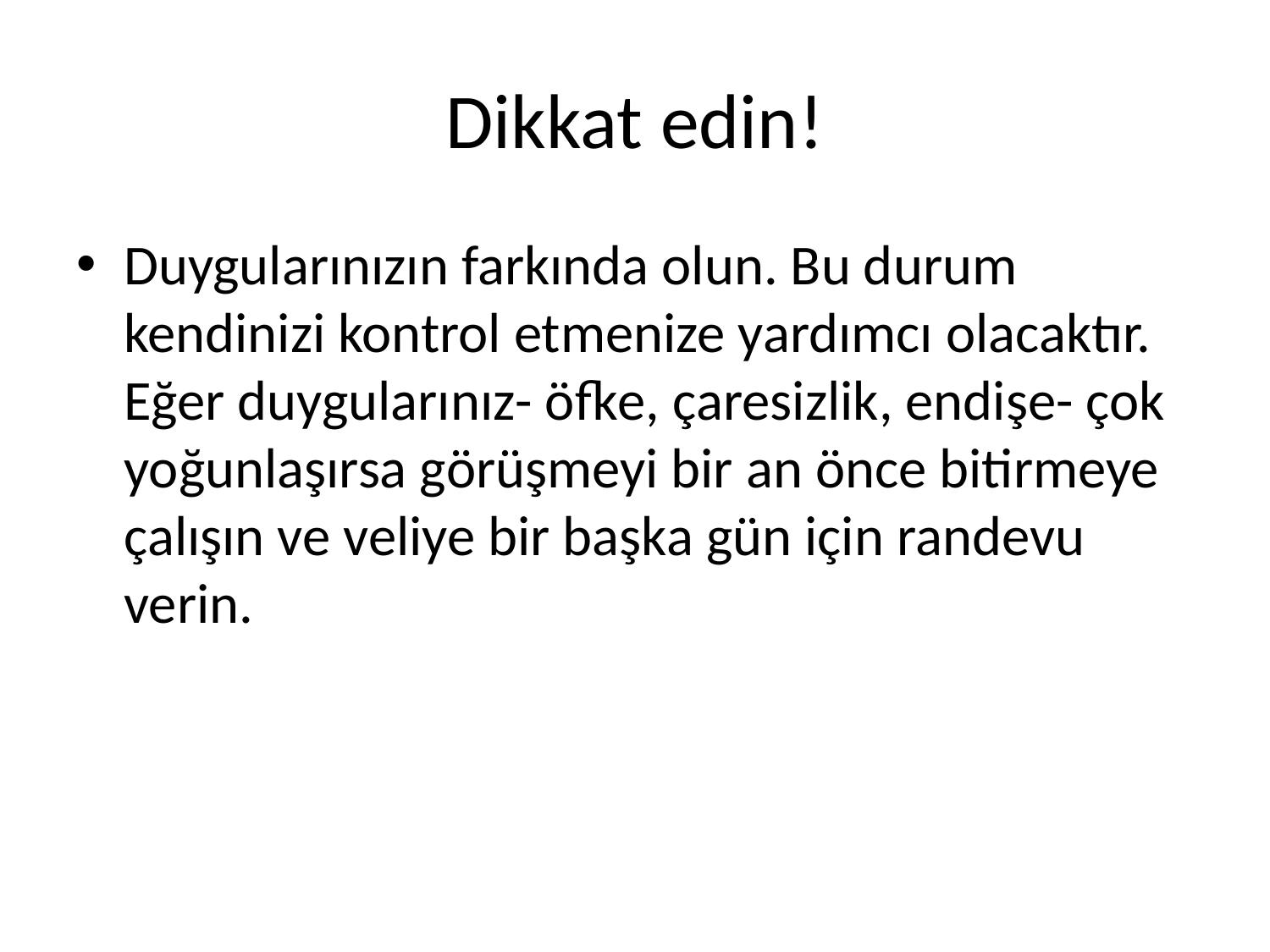

# Dikkat edin!
Duygularınızın farkında olun. Bu durum kendinizi kontrol etmenize yardımcı olacaktır. Eğer duygularınız- öfke, çaresizlik, endişe- çok yoğunlaşırsa görüşmeyi bir an önce bitirmeye çalışın ve veliye bir başka gün için randevu verin.